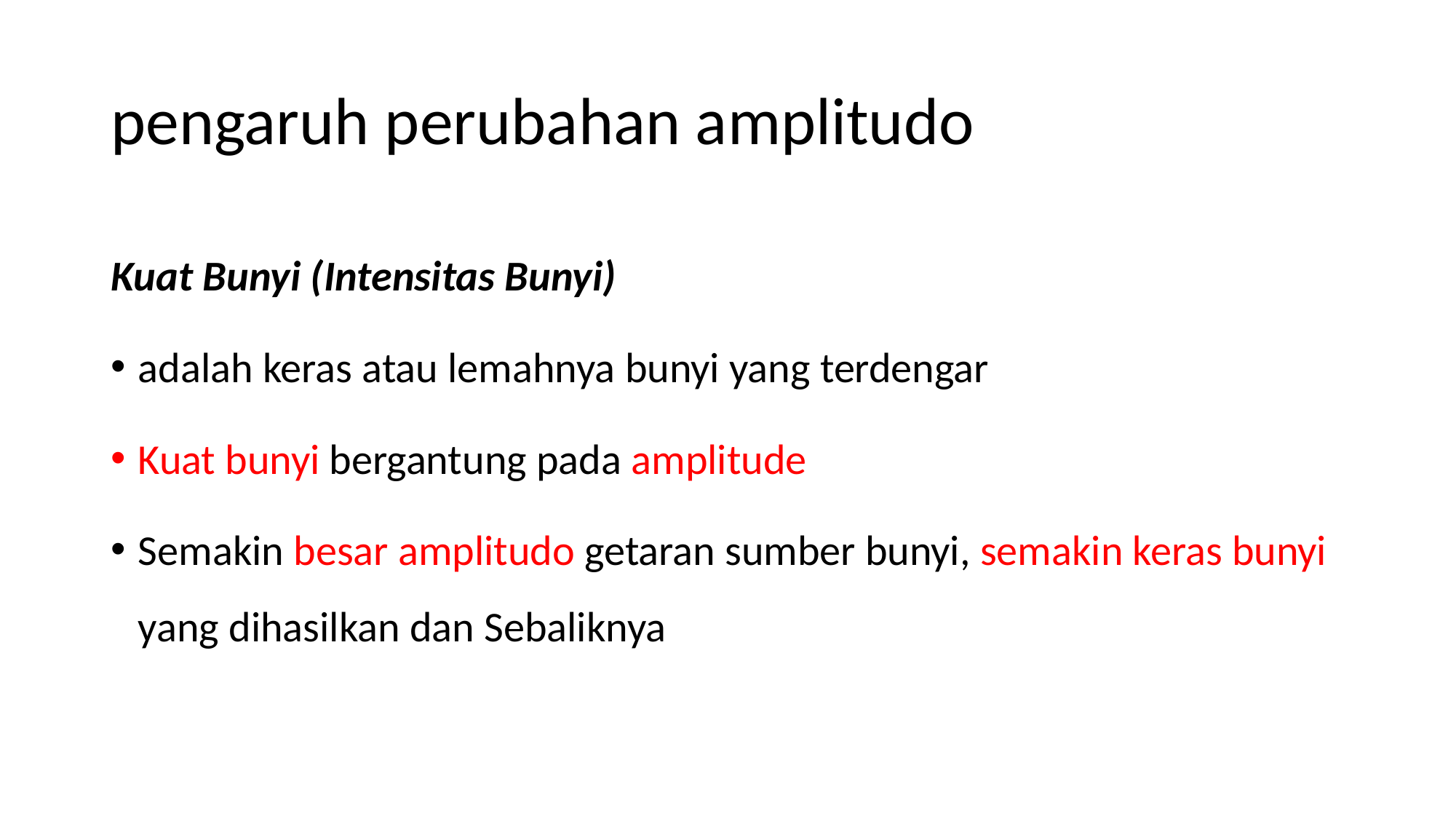

# pengaruh perubahan amplitudo
Kuat Bunyi (Intensitas Bunyi)
adalah keras atau lemahnya bunyi yang terdengar
Kuat bunyi bergantung pada amplitude
Semakin besar amplitudo getaran sumber bunyi, semakin keras bunyi yang dihasilkan dan Sebaliknya